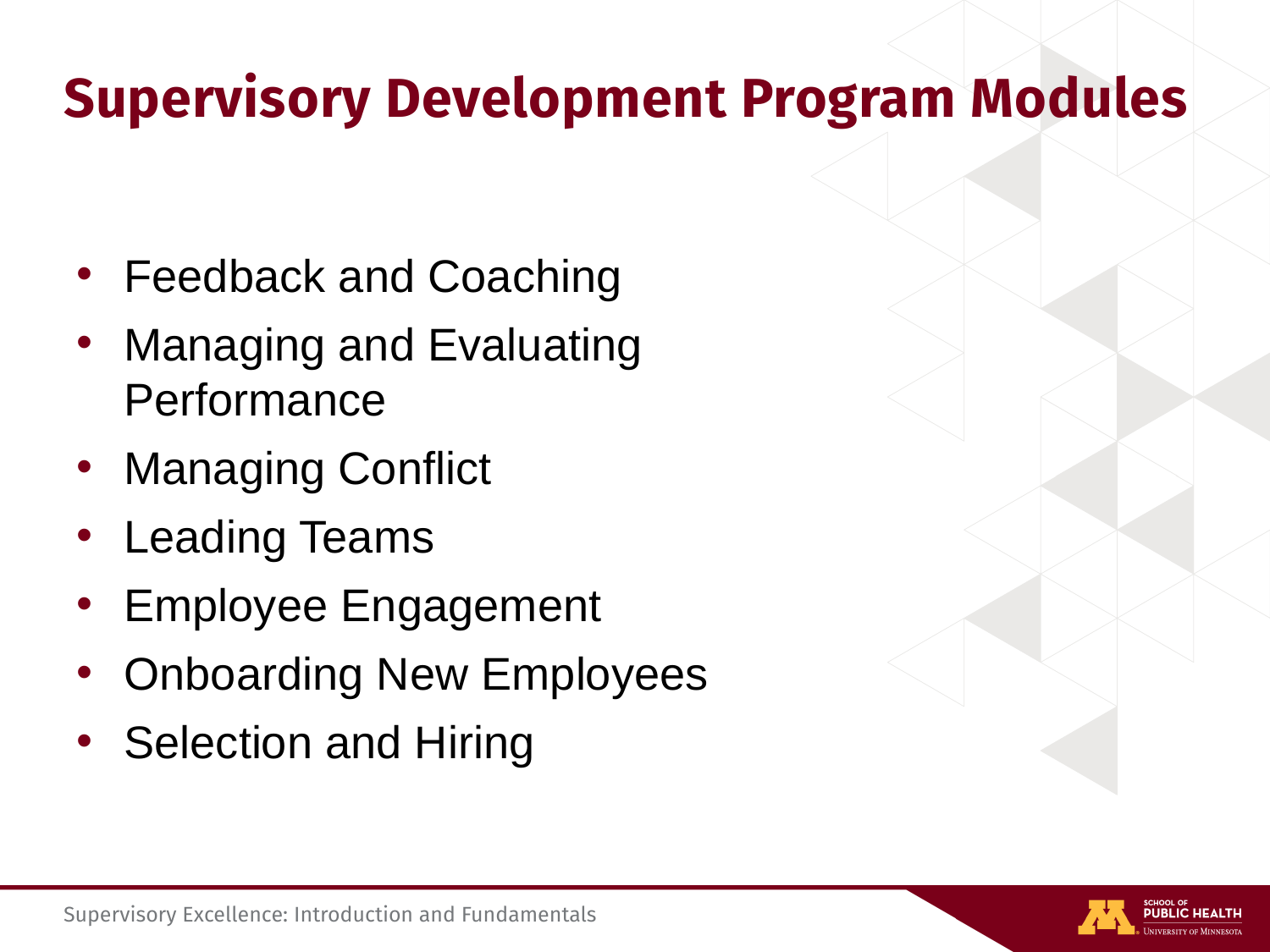

# Supervisory Development Program Modules
Feedback and Coaching
Managing and Evaluating Performance
Managing Conflict
Leading Teams
Employee Engagement
Onboarding New Employees
Selection and Hiring
Supervisory Excellence: Introduction and Fundamentals